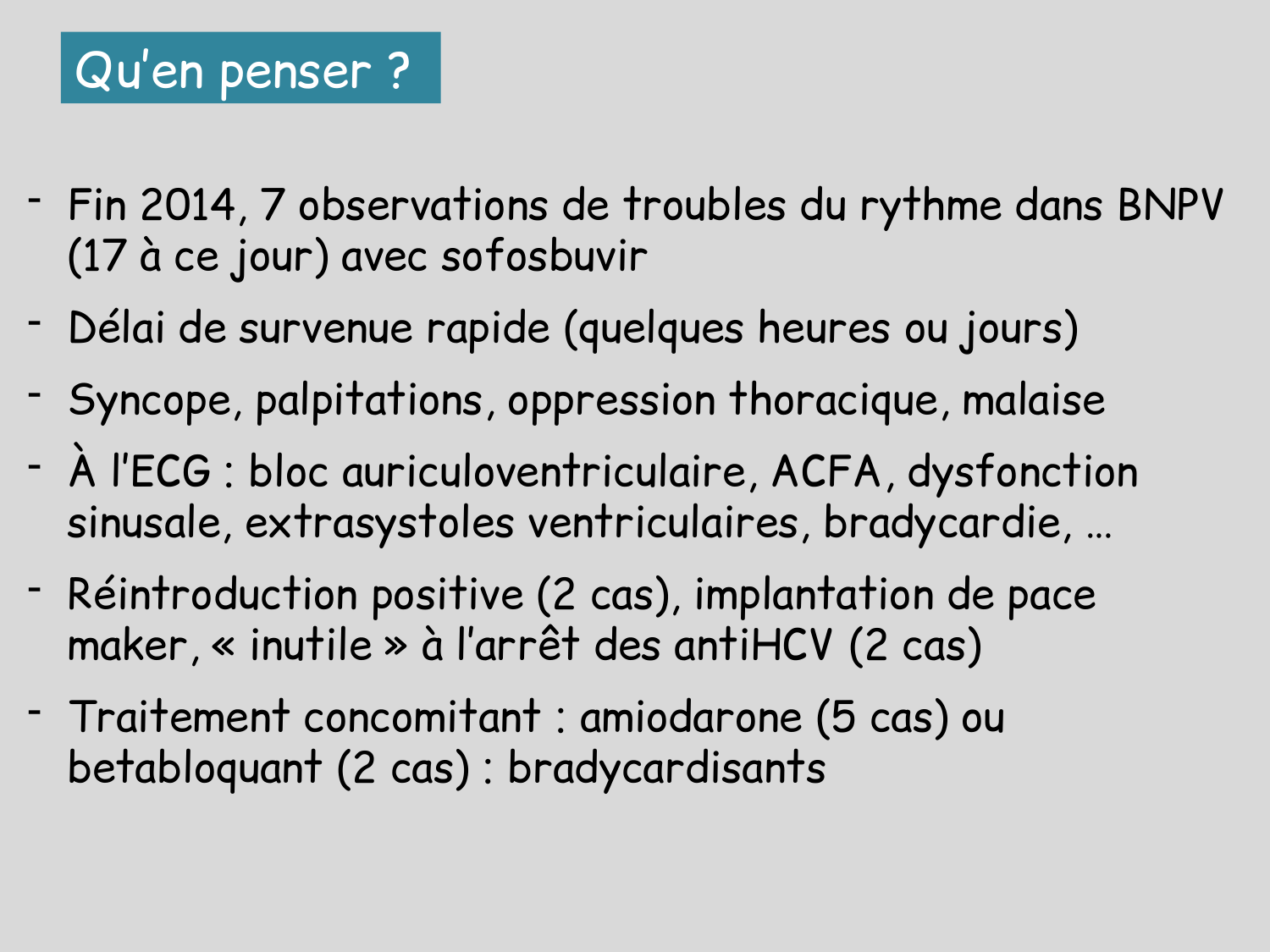

Qu’en penser ?
Fin 2014, 7 observations de troubles du rythme dans BNPV (17 à ce jour) avec sofosbuvir

Délai de survenue rapide (quelques heures ou jours)

Syncope, palpitations, oppression thoracique, malaise

À l’ECG : bloc auriculoventriculaire, ACFA, dysfonction sinusale, extrasystoles ventriculaires, bradycardie, …

Réintroduction positive (2 cas), implantation de pace maker, « inutile » à l’arrêt des antiHCV (2 cas)

Traitement concomitant : amiodarone (5 cas) ou betabloquant (2 cas) : bradycardisants